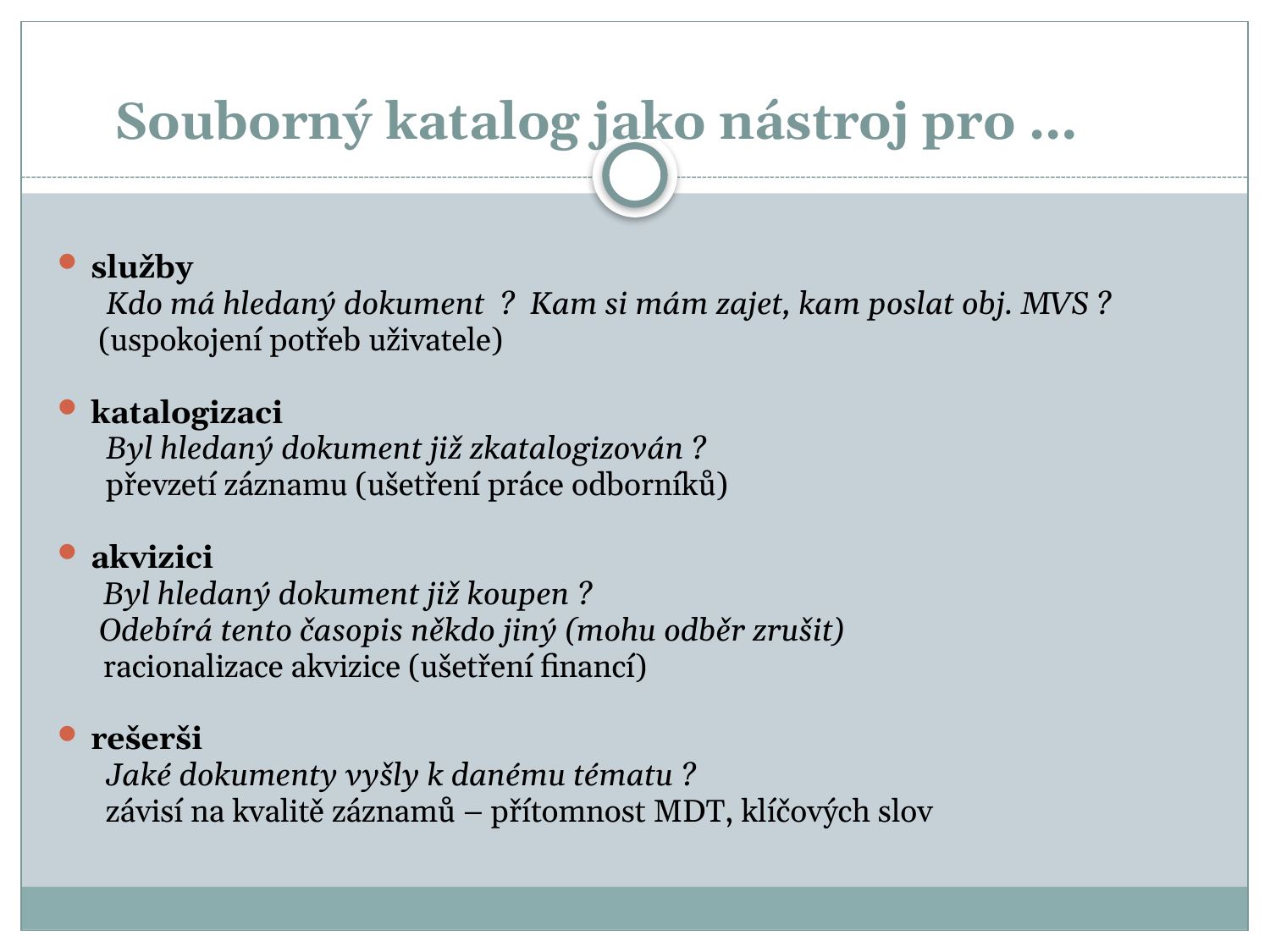

# Souborný katalog jako nástroj pro …

služby
	  Kdo má hledaný dokument  ?  Kam si mám zajet, kam poslat obj. MVS ?
	 (uspokojení potřeb uživatele)

katalogizaci
	  Byl hledaný dokument již zkatalogizován ?
	  převzetí záznamu (ušetření práce odborníků)

akvizici
      Byl hledaný dokument již koupen ?
	 Odebírá tento časopis někdo jiný (mohu odběr zrušit)
      racionalizace akvizice (ušetření financí)

rešerši
	  Jaké dokumenty vyšly k danému tématu ?
	  závisí na kvalitě záznamů – přítomnost MDT, klíčových slov